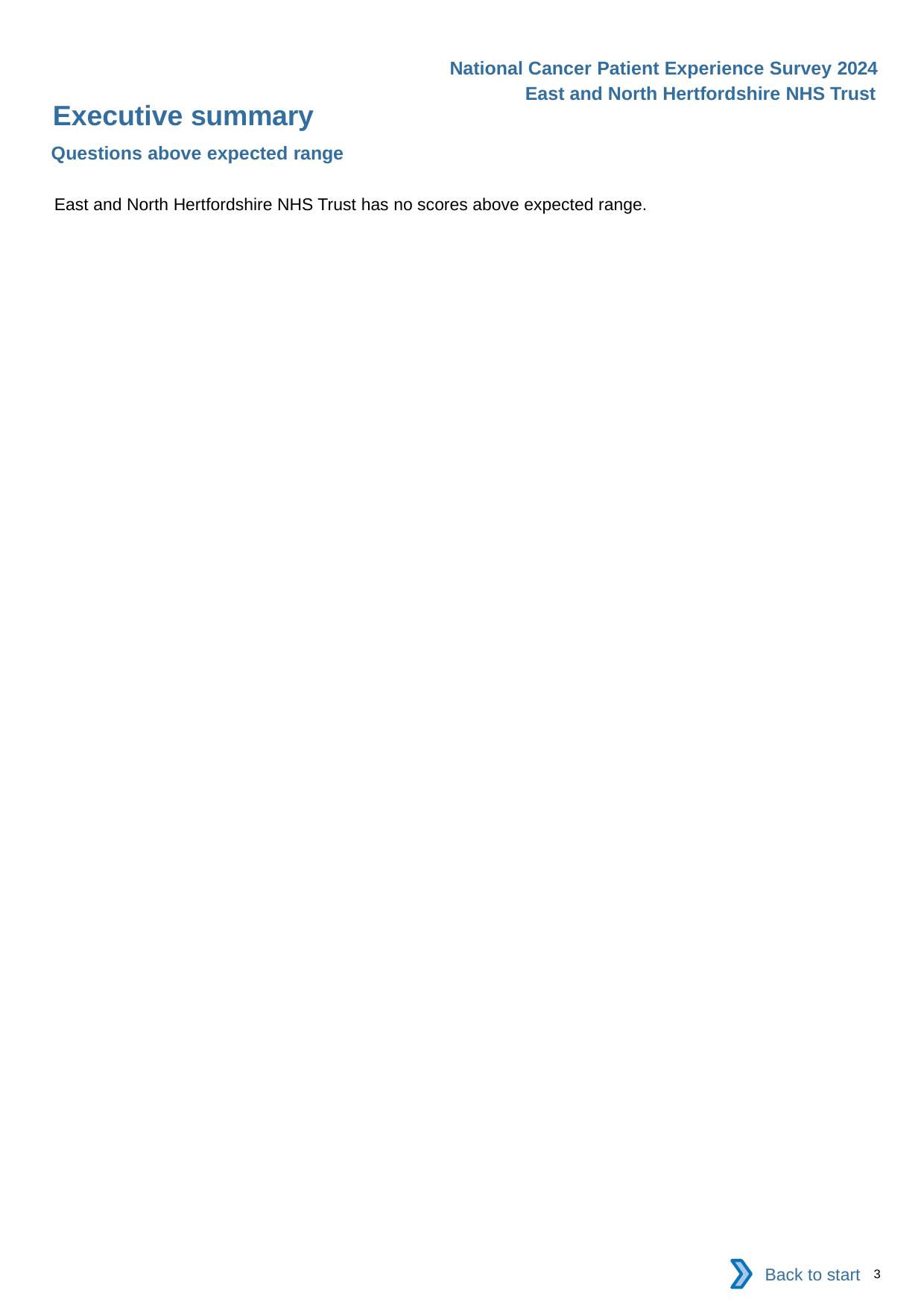

National Cancer Patient Experience Survey 2024
East and North Hertfordshire NHS Trust
Executive summary
Questions above expected range
East and North Hertfordshire NHS Trust has no scores above expected range.
Back to start

3